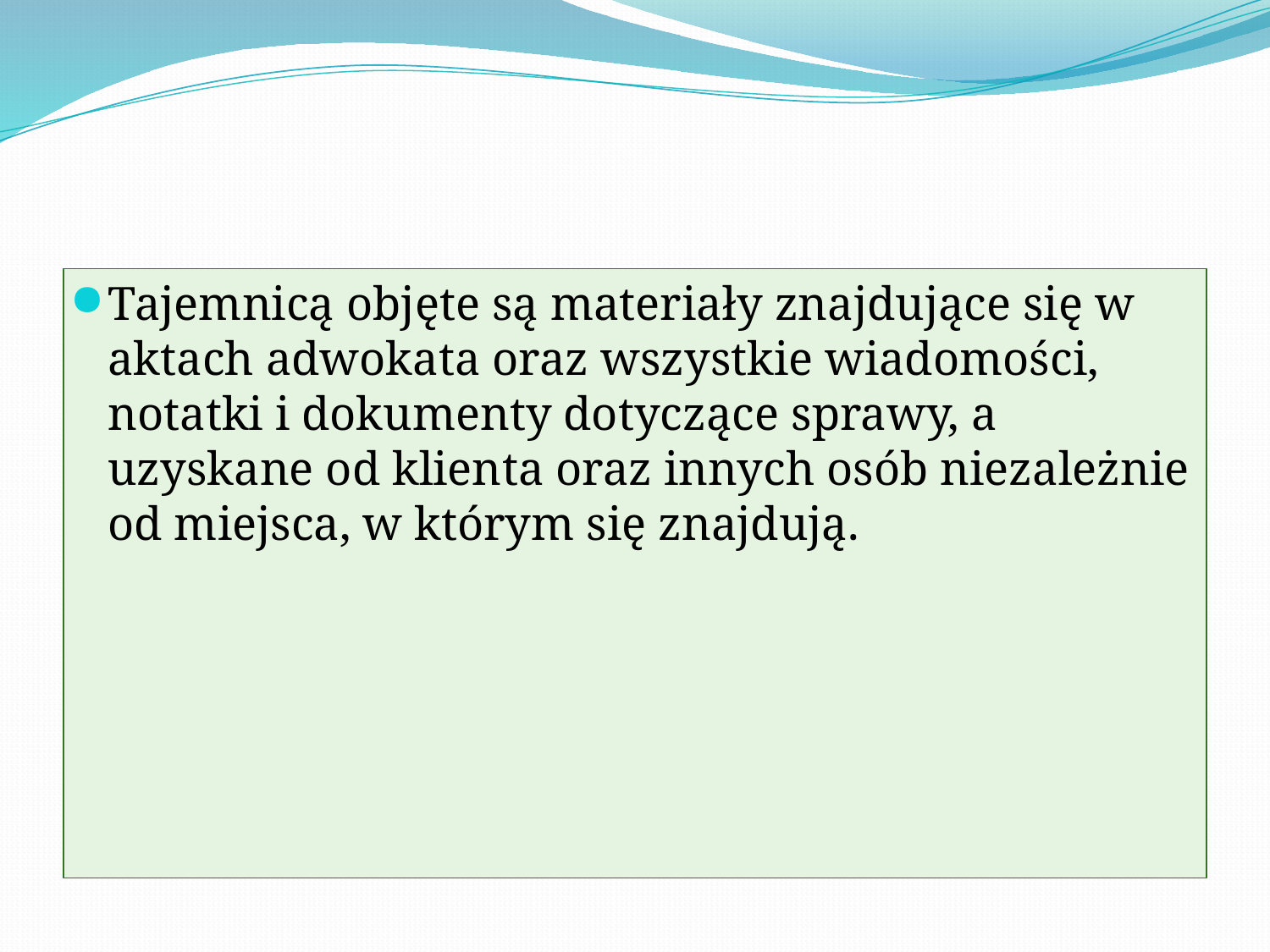

#
Tajemnicą objęte są materiały znajdujące się w aktach adwokata oraz wszystkie wiadomości, notatki i dokumenty dotyczące sprawy, a uzyskane od klienta oraz innych osób niezależnie od miejsca, w którym się znajdują.